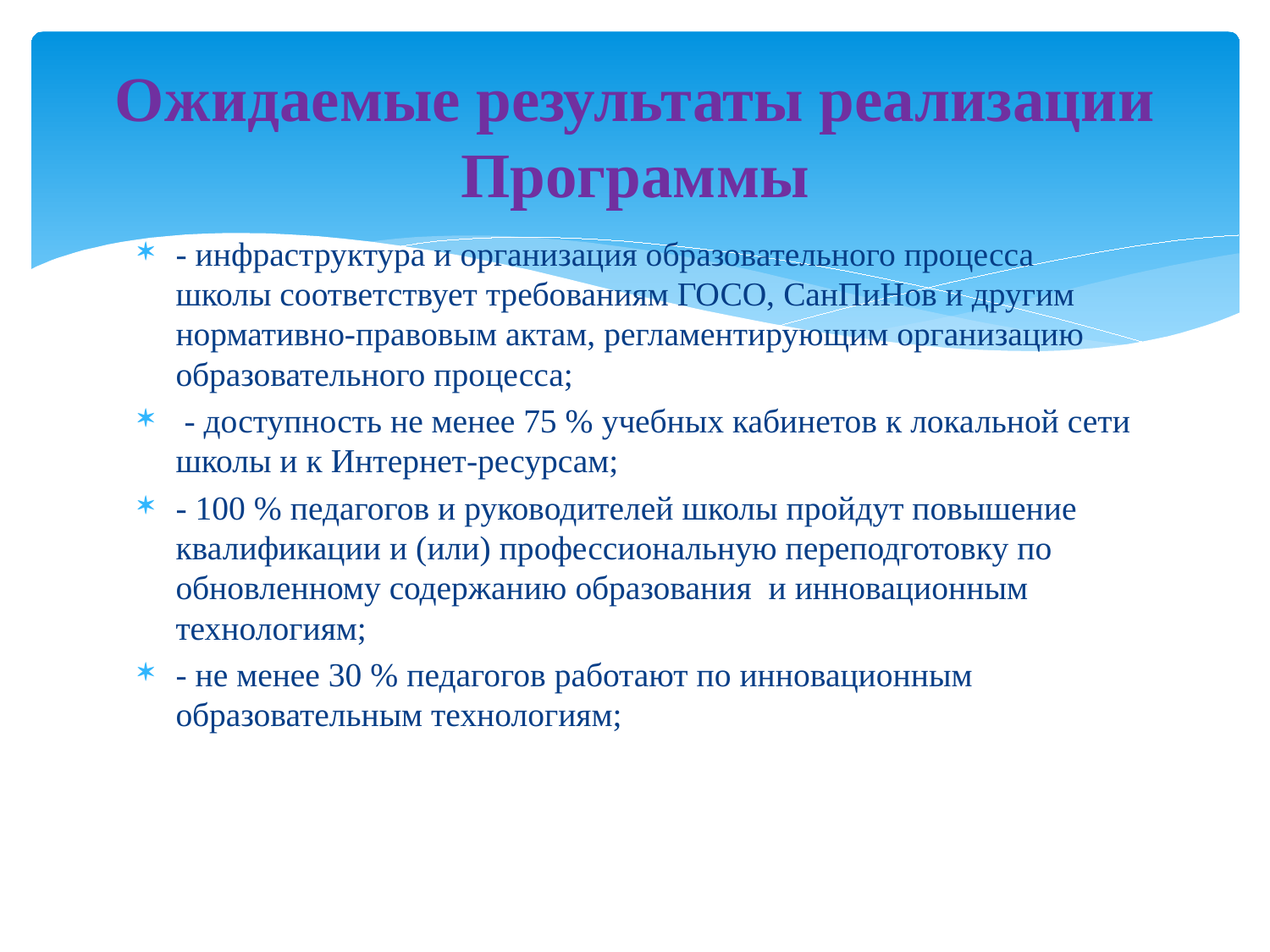

# Ожидаемые результаты реализации Программы
- инфраструктура и организация образовательного процесса школы соответствует требованиям ГОСО, СанПиНов и другим нормативно-правовым актам, регламентирующим организацию образовательного процесса;
 - доступность не менее 75 % учебных кабинетов к локальной сети школы и к Интернет-ресурсам;
- 100 % педагогов и руководителей школы пройдут повышение квалификации и (или) профессиональную переподготовку по обновленному содержанию образования  и инновационным  технологиям;
- не менее 30 % педагогов работают по инновационным образовательным технологиям;